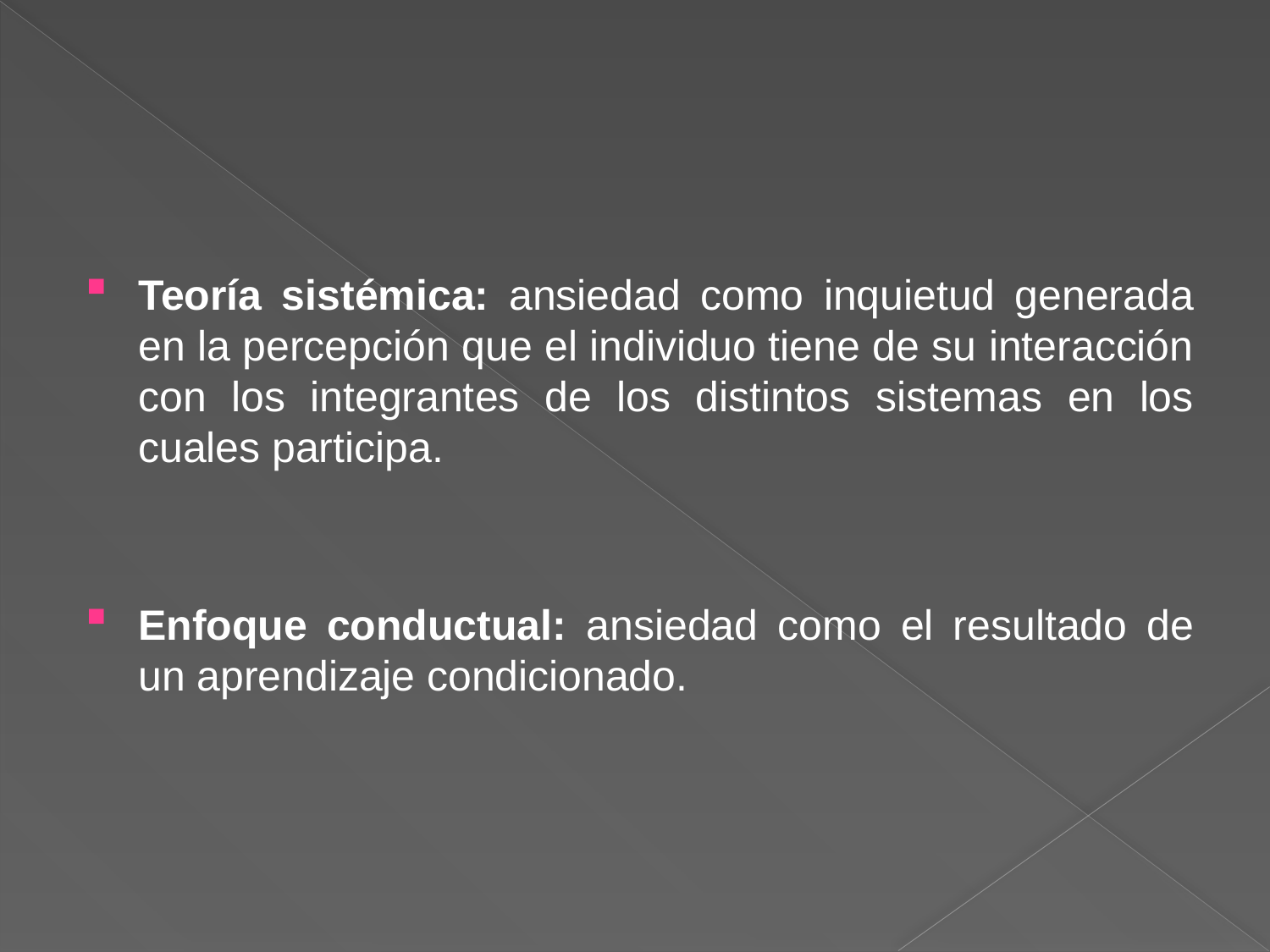

Teoría sistémica: ansiedad como inquietud generada en la percepción que el individuo tiene de su interacción con los integrantes de los distintos sistemas en los cuales participa.

Enfoque conductual: ansiedad como el resultado de un aprendizaje condicionado.